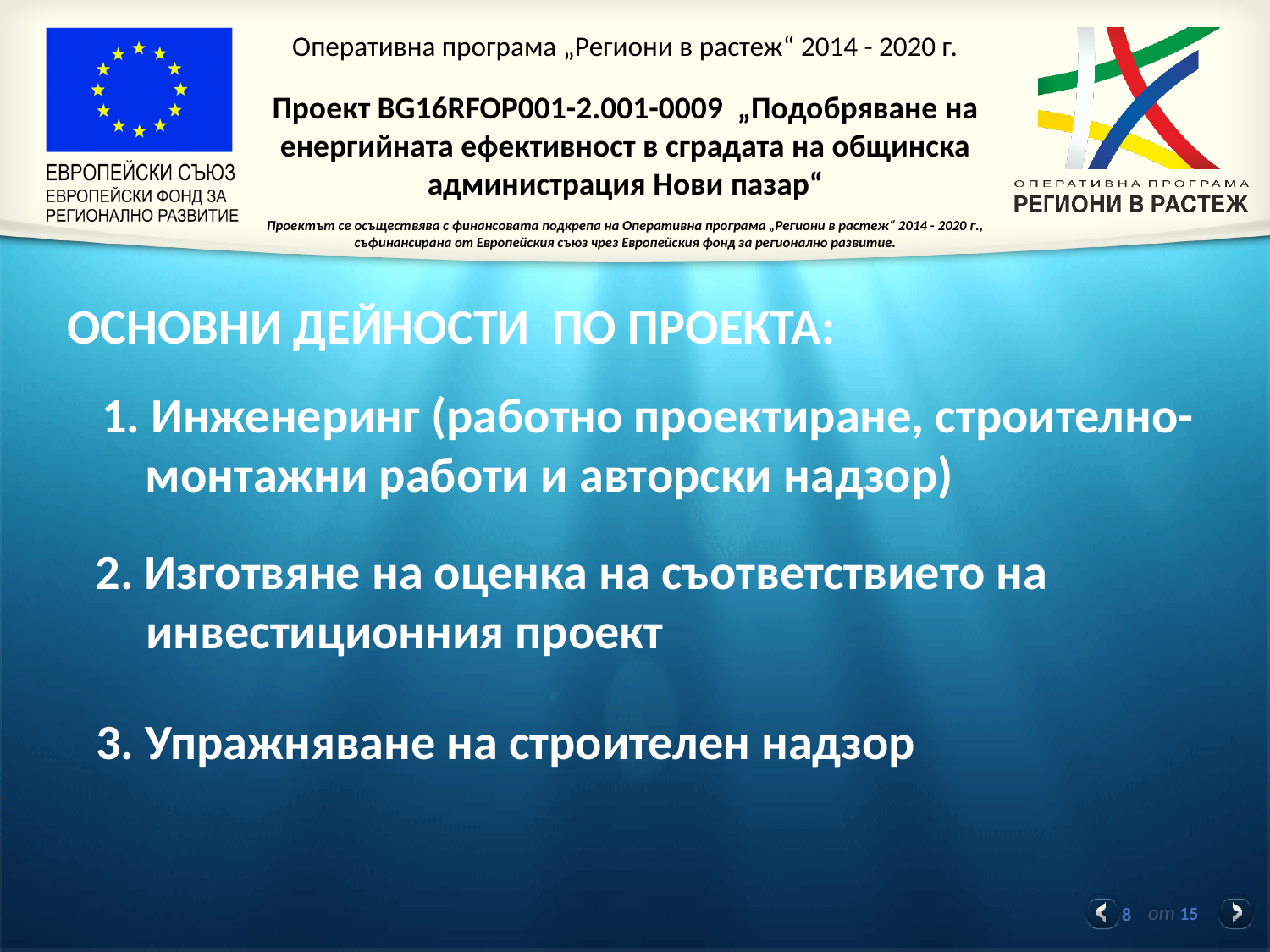

ОСНОВНИ ДЕЙНОСТИ  ПО ПРОЕКТА:

     1. Инженеринг (работно проектиране, строително-    монтажни работи и авторски надзор)
2. Изготвяне на оценка на съответствието на инвестиционния проект
3. Упражняване на строителен надзор